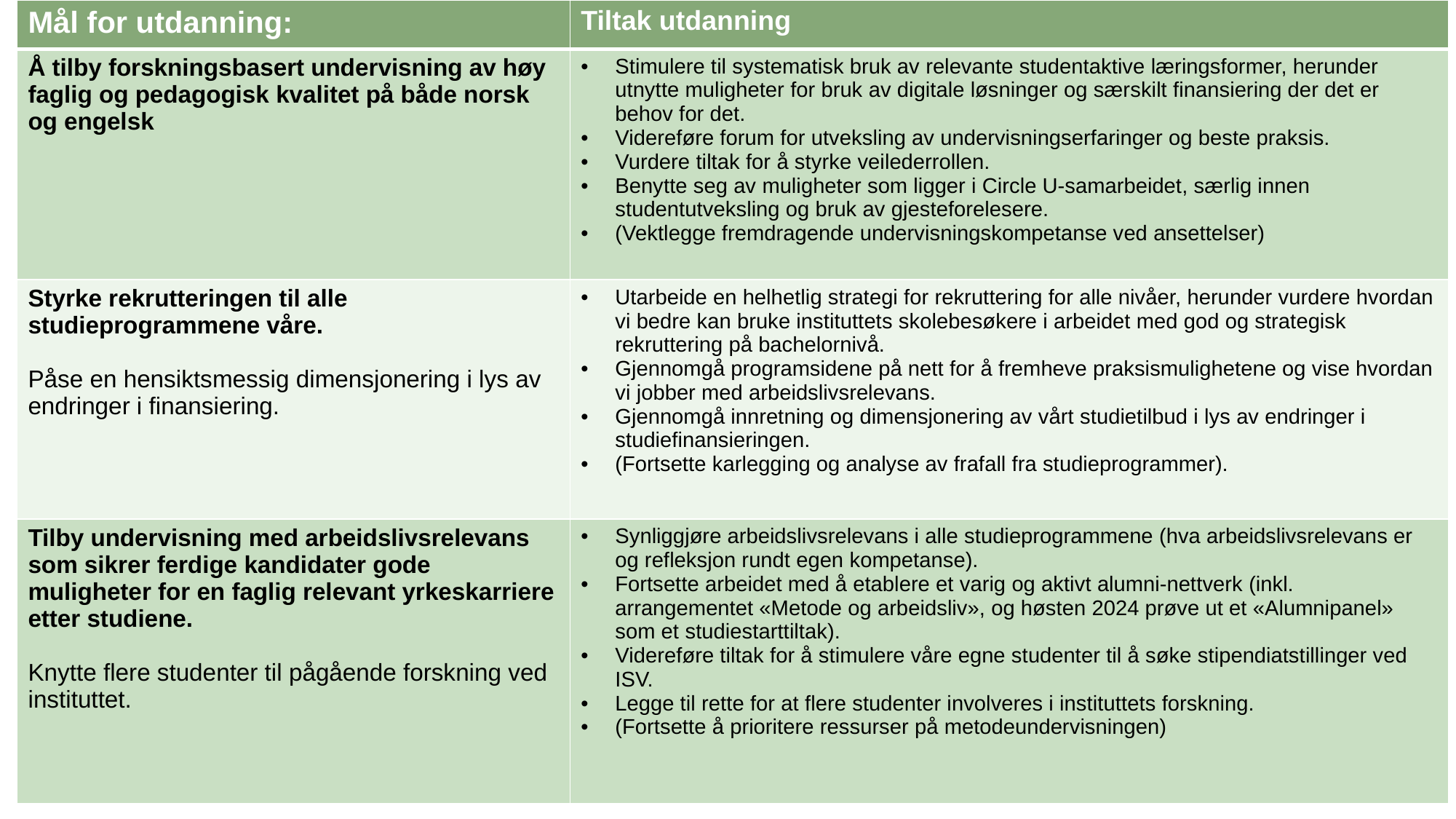

| Mål for utdanning: | Tiltak utdanning |
| --- | --- |
| Å tilby forskningsbasert undervisning av høy faglig og pedagogisk kvalitet på både norsk og engelsk | Stimulere til systematisk bruk av relevante studentaktive læringsformer, herunder utnytte muligheter for bruk av digitale løsninger og særskilt finansiering der det er behov for det. Videreføre forum for utveksling av undervisningserfaringer og beste praksis. Vurdere tiltak for å styrke veilederrollen. Benytte seg av muligheter som ligger i Circle U-samarbeidet, særlig innen studentutveksling og bruk av gjesteforelesere. (Vektlegge fremdragende undervisningskompetanse ved ansettelser) |
| Styrke rekrutteringen til alle studieprogrammene våre. Påse en hensiktsmessig dimensjonering i lys av endringer i finansiering. | Utarbeide en helhetlig strategi for rekruttering for alle nivåer, herunder vurdere hvordan vi bedre kan bruke instituttets skolebesøkere i arbeidet med god og strategisk rekruttering på bachelornivå. Gjennomgå programsidene på nett for å fremheve praksismulighetene og vise hvordan vi jobber med arbeidslivsrelevans. Gjennomgå innretning og dimensjonering av vårt studietilbud i lys av endringer i studiefinansieringen. (Fortsette karlegging og analyse av frafall fra studieprogrammer). |
| Tilby undervisning med arbeidslivsrelevans som sikrer ferdige kandidater gode muligheter for en faglig relevant yrkeskarriere etter studiene. Knytte flere studenter til pågående forskning ved instituttet. | Synliggjøre arbeidslivsrelevans i alle studieprogrammene (hva arbeidslivsrelevans er og refleksjon rundt egen kompetanse). Fortsette arbeidet med å etablere et varig og aktivt alumni-nettverk (inkl. arrangementet «Metode og arbeidsliv», og høsten 2024 prøve ut et «Alumnipanel» som et studiestarttiltak). Videreføre tiltak for å stimulere våre egne studenter til å søke stipendiatstillinger ved ISV. Legge til rette for at flere studenter involveres i instituttets forskning. (Fortsette å prioritere ressurser på metodeundervisningen) |

Side 15